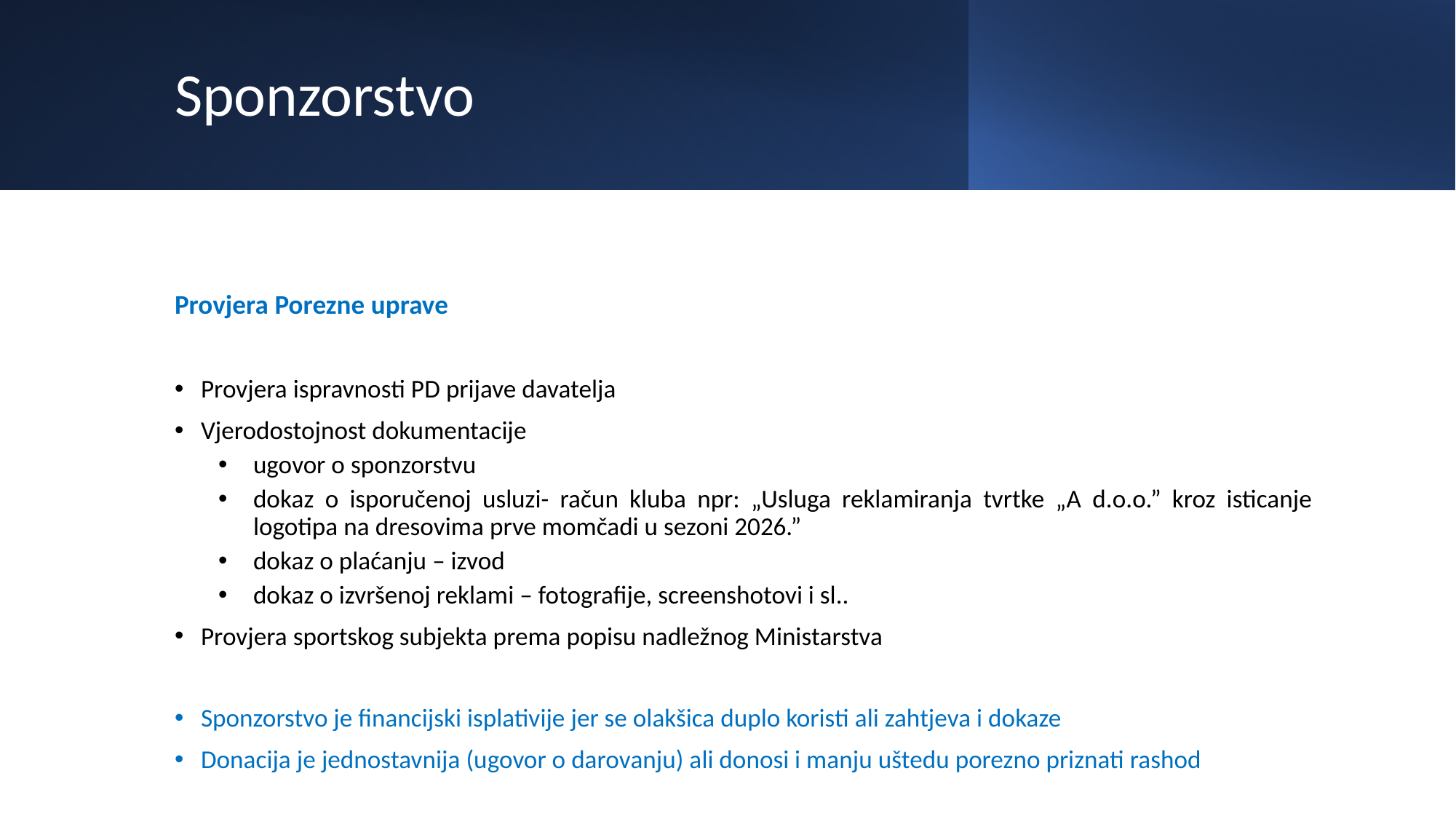

# Sponzorstvo

Provjera Porezne uprave

Provjera ispravnosti PD prijave davatelja
Vjerodostojnost dokumentacije
ugovor o sponzorstvu
dokaz o isporučenoj usluzi- račun kluba npr: „Usluga reklamiranja tvrtke „A d.o.o.” kroz isticanje logotipa na dresovima prve momčadi u sezoni 2026.”
dokaz o plaćanju – izvod
dokaz o izvršenoj reklami – fotografije, screenshotovi i sl..
Provjera sportskog subjekta prema popisu nadležnog Ministarstva

Sponzorstvo je financijski isplativije jer se olakšica duplo koristi ali zahtjeva i dokaze
Donacija je jednostavnija (ugovor o darovanju) ali donosi i manju uštedu porezno priznati rashod